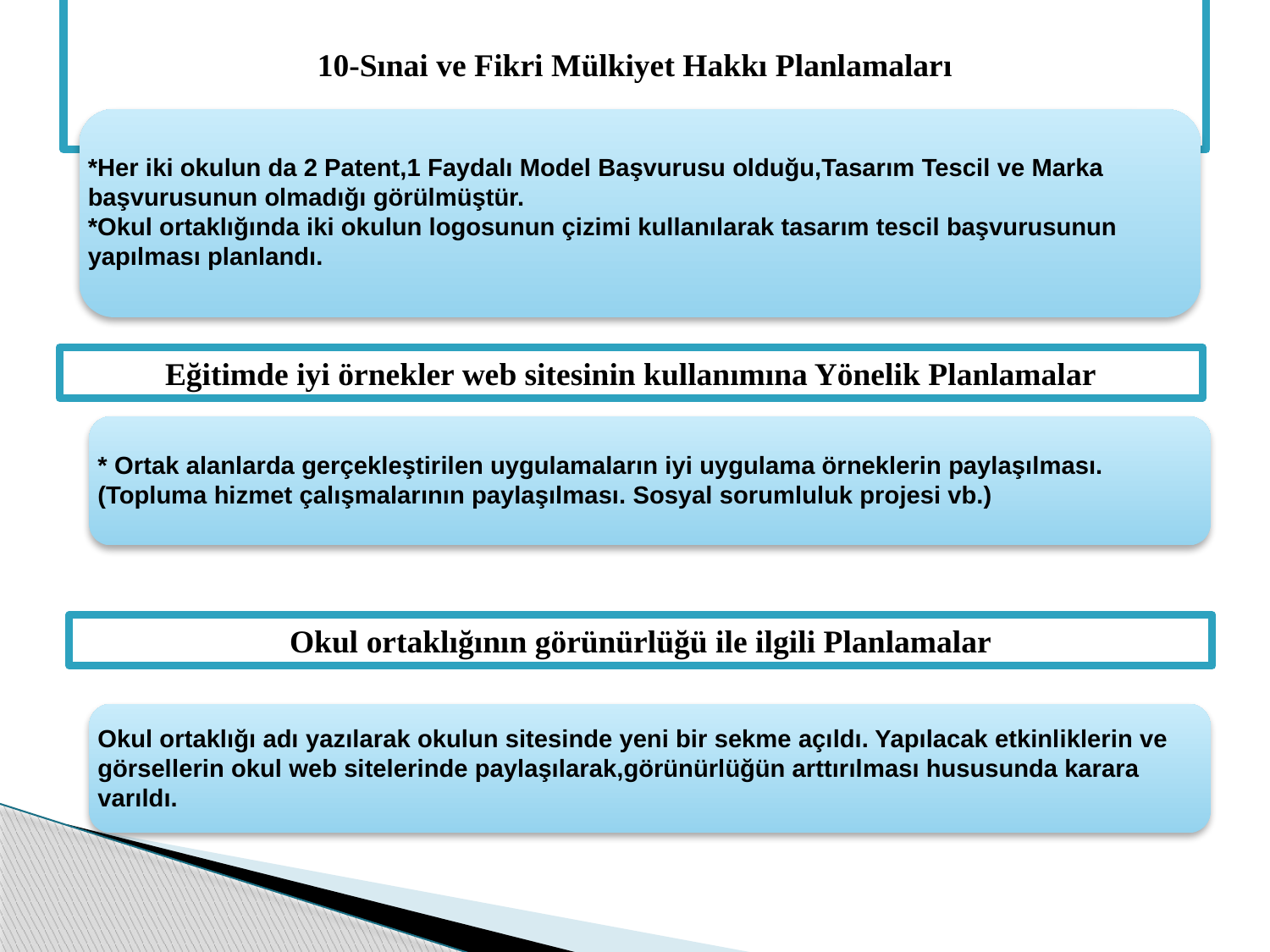

# 10-Sınai ve Fikri Mülkiyet Hakkı Planlamaları

*Her iki okulun da 2 Patent,1 Faydalı Model Başvurusu olduğu,Tasarım Tescil ve Marka başvurusunun olmadığı görülmüştür.
*Okul ortaklığında iki okulun logosunun çizimi kullanılarak tasarım tescil başvurusunun yapılması planlandı.

Eğitimde iyi örnekler web sitesinin kullanımına Yönelik Planlamalar

* Ortak alanlarda gerçekleştirilen uygulamaların iyi uygulama örneklerin paylaşılması. (Topluma hizmet çalışmalarının paylaşılması. Sosyal sorumluluk projesi vb.)

Okul ortaklığının görünürlüğü ile ilgili Planlamalar

Okul ortaklığı adı yazılarak okulun sitesinde yeni bir sekme açıldı. Yapılacak etkinliklerin ve görsellerin okul web sitelerinde paylaşılarak,görünürlüğün arttırılması hususunda karara varıldı.